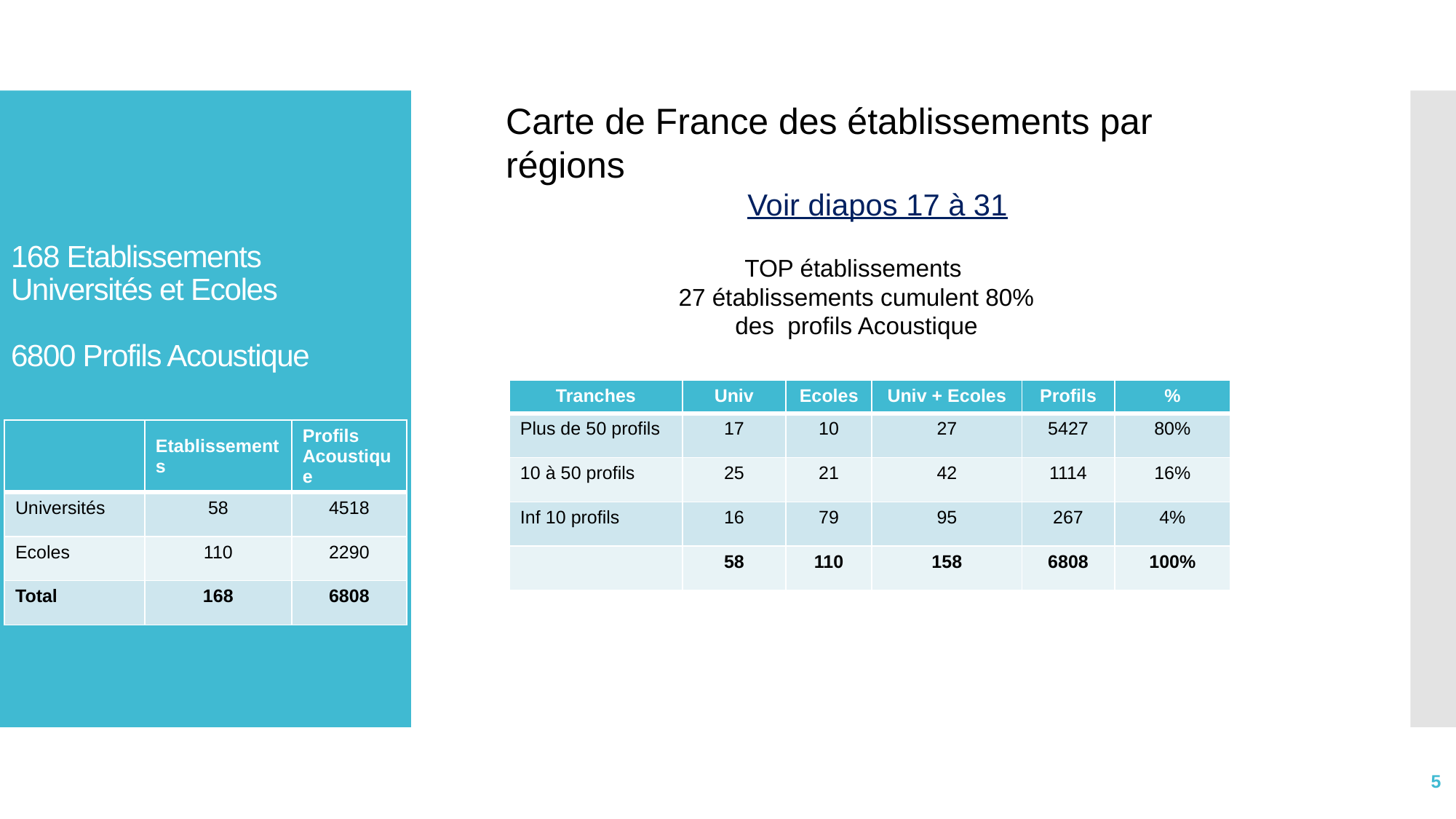

Carte de France des établissements par régions
Voir diapos 17 à 31
# 168 Etablissements Universités et Ecoles 6800 Profils Acoustique
TOP établissements
27 établissements cumulent 80%
des  profils Acoustique
| Tranches | Univ | Ecoles | Univ + Ecoles | Profils | % |
| --- | --- | --- | --- | --- | --- |
| Plus de 50 profils | 17 | 10 | 27 | 5427 | 80% |
| 10 à 50 profils | 25 | 21 | 42 | 1114 | 16% |
| Inf 10 profils | 16 | 79 | 95 | 267 | 4% |
|  | 58 | 110 | 158 | 6808 | 100% |
|  | Etablissements | Profils Acoustique |
| --- | --- | --- |
| Universités | 58 | 4518 |
| Ecoles | 110 | 2290 |
| Total | 168 | 6808 |
5